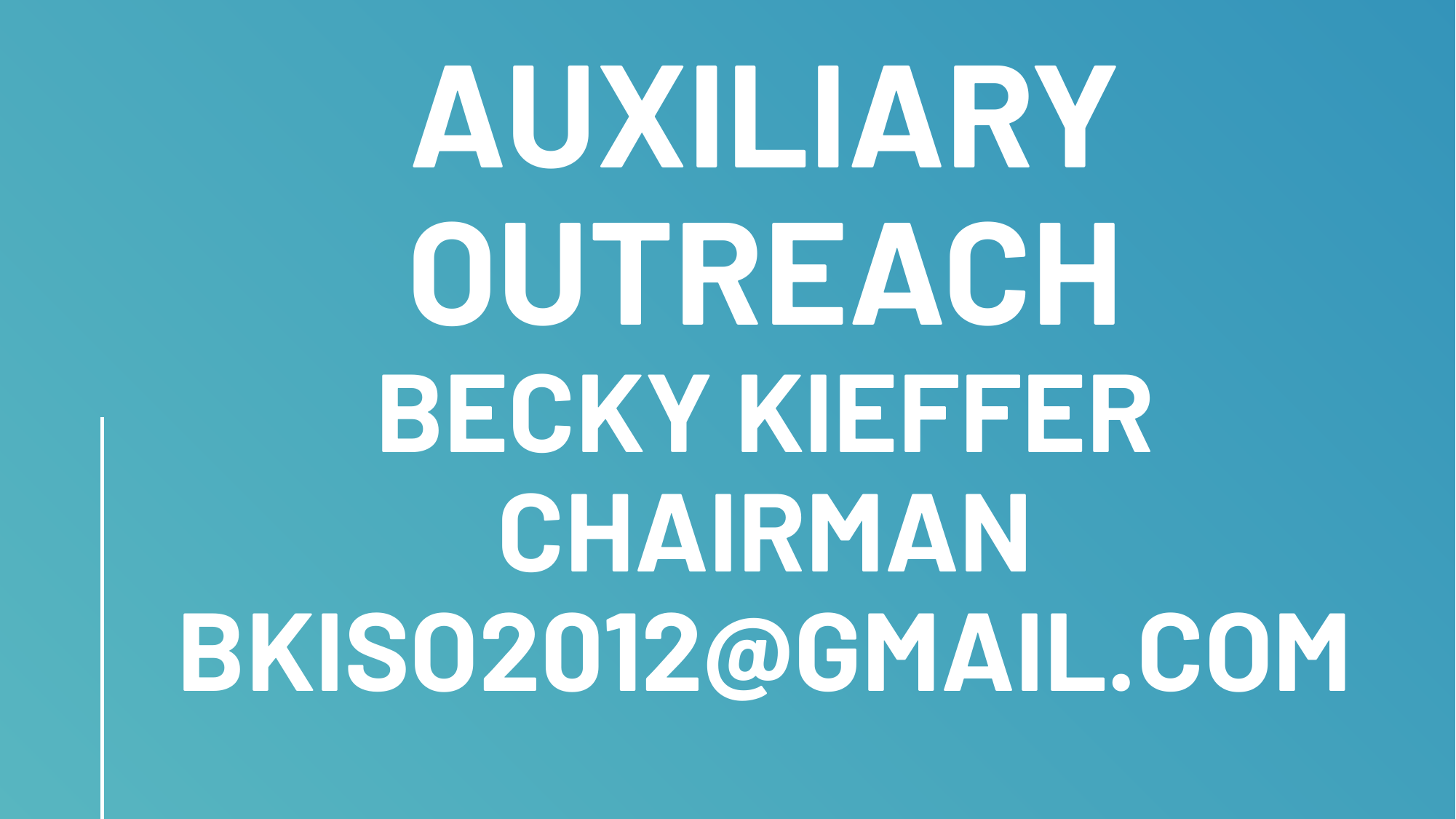

# AUXILIARY OUTREACH BECKY KIEFFER CHAIRMAN BKISO2012@GMAIL.COM